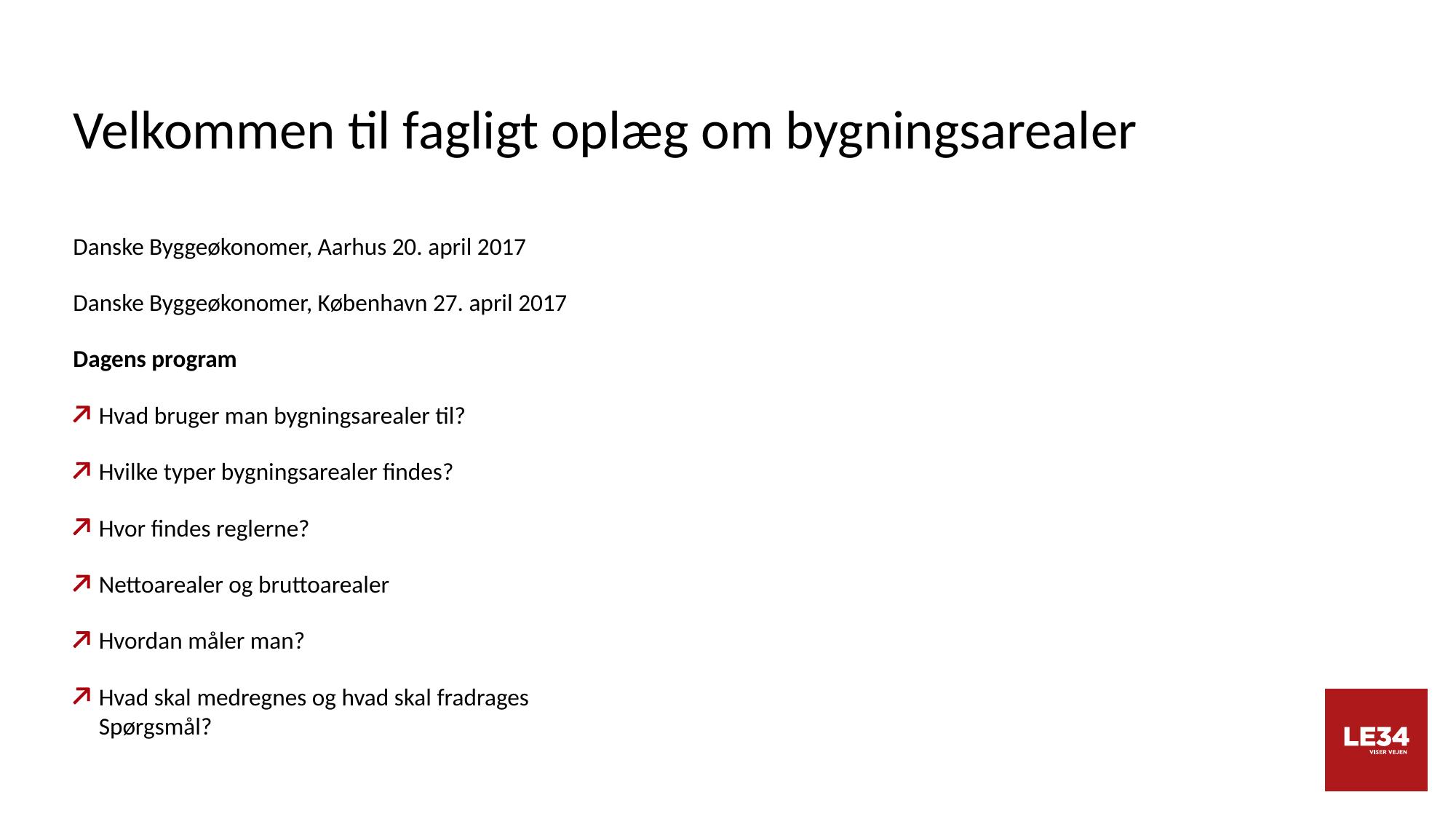

# Velkommen til fagligt oplæg om bygningsarealer
Danske Byggeøkonomer, Aarhus 20. april 2017
Danske Byggeøkonomer, København 27. april 2017
Dagens program
Hvad bruger man bygningsarealer til?
Hvilke typer bygningsarealer findes?
Hvor findes reglerne?
Nettoarealer og bruttoarealer
Hvordan måler man?
Hvad skal medregnes og hvad skal fradrages
Spørgsmål?

2